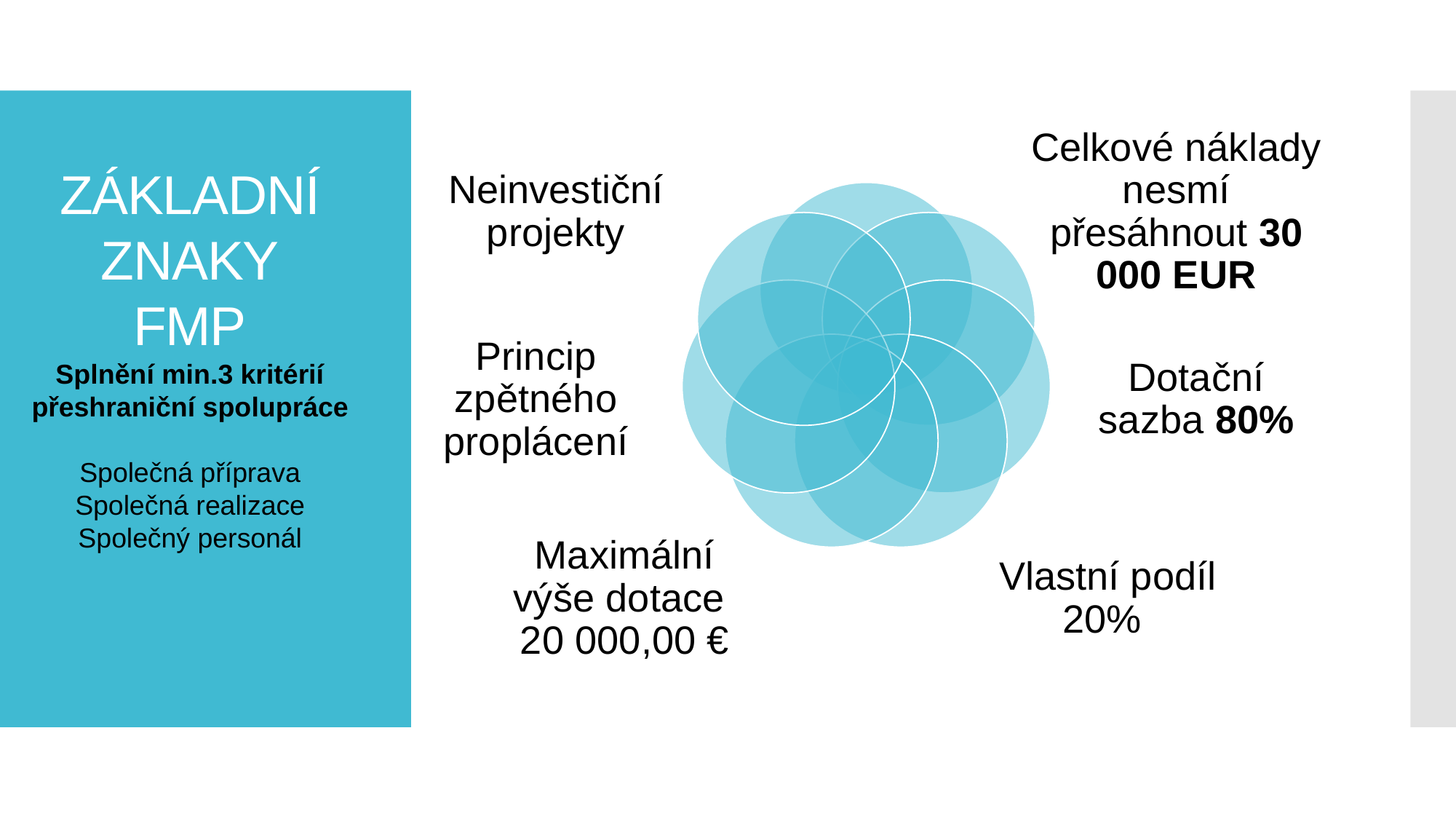

Celkové náklady nesmí přesáhnout 30 000 EUR
Dotační sazba 80%
Vlastní podíl 20%
Maximální výše dotace
20 000,00 €
Princip zpětného proplácení
Neinvestiční projekty
# ZÁKLADNÍ ZNAKY FMP Splnění min.3 kritérií přeshraniční spolupráce Společná příprava Společná realizace Společný personál